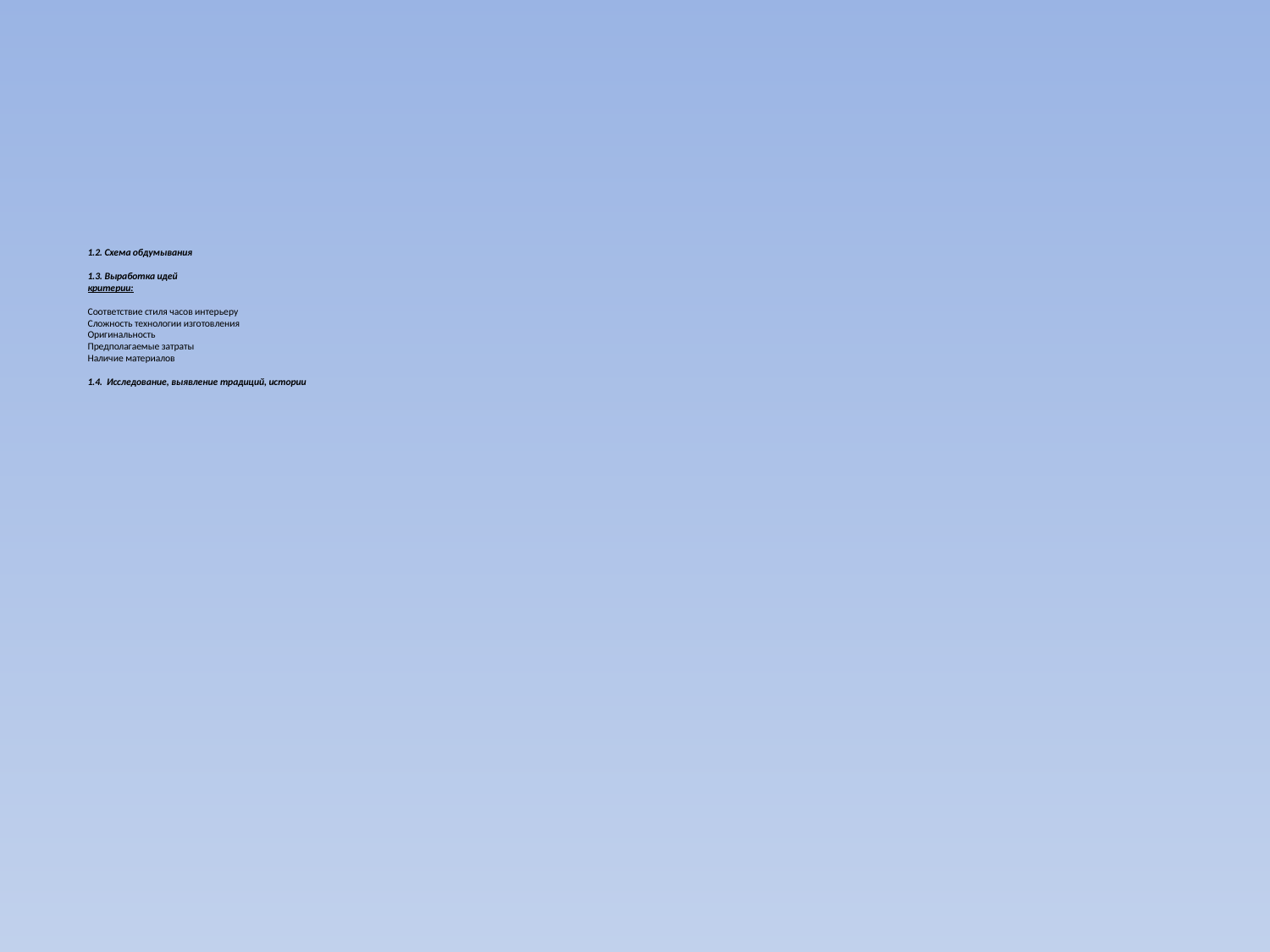

# 1.2. Схема обдумывания 1.3. Выработка идей критерии: Соответствие стиля часов интерьеру Сложность технологии изготовления Оригинальность Предполагаемые затраты Наличие материалов 1.4.  Исследование, выявление традиций, истории